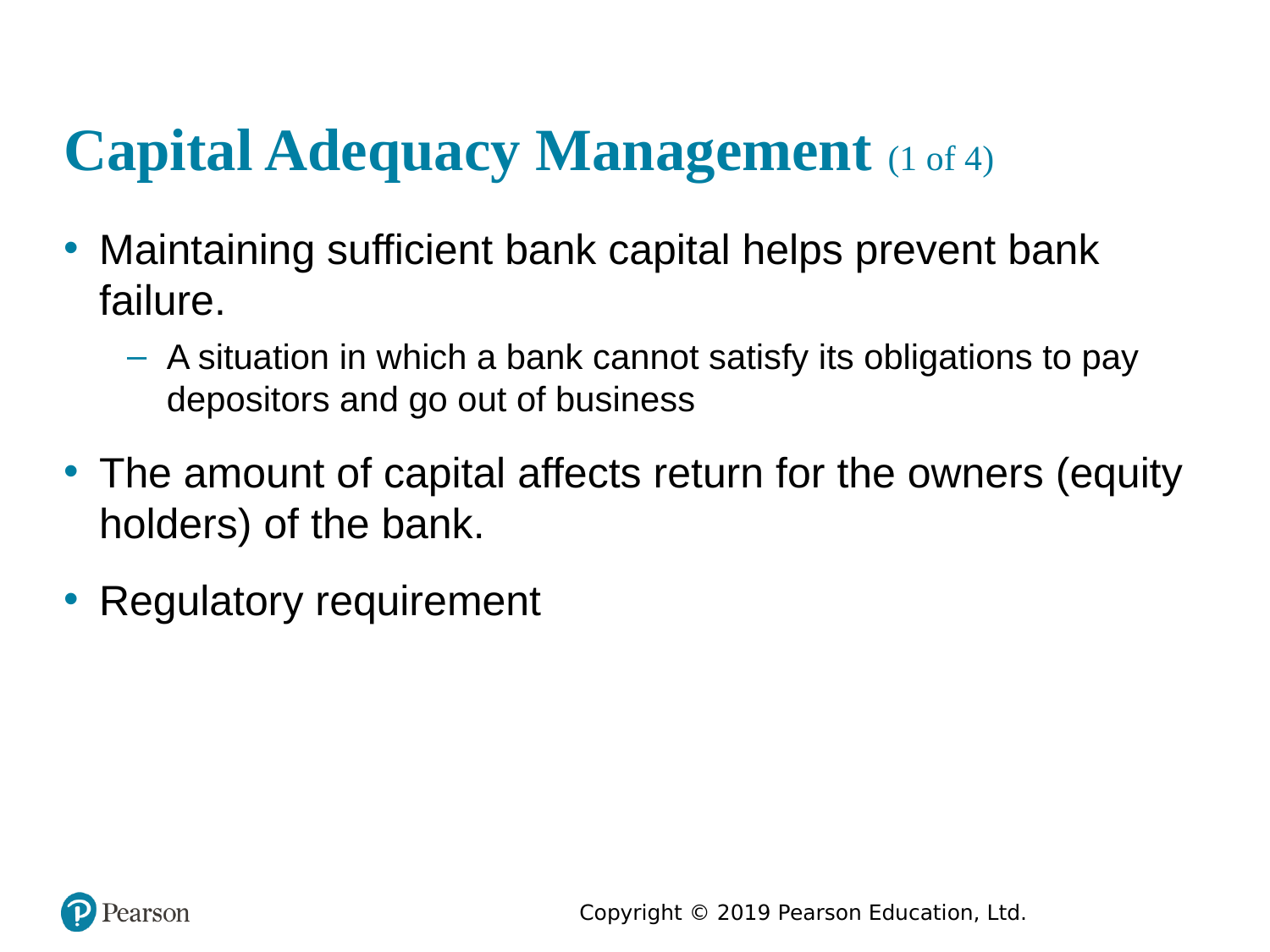

# Capital Adequacy Management (1 of 4)
Maintaining sufficient bank capital helps prevent bank failure.
A situation in which a bank cannot satisfy its obligations to pay depositors and go out of business
The amount of capital affects return for the owners (equity holders) of the bank.
Regulatory requirement